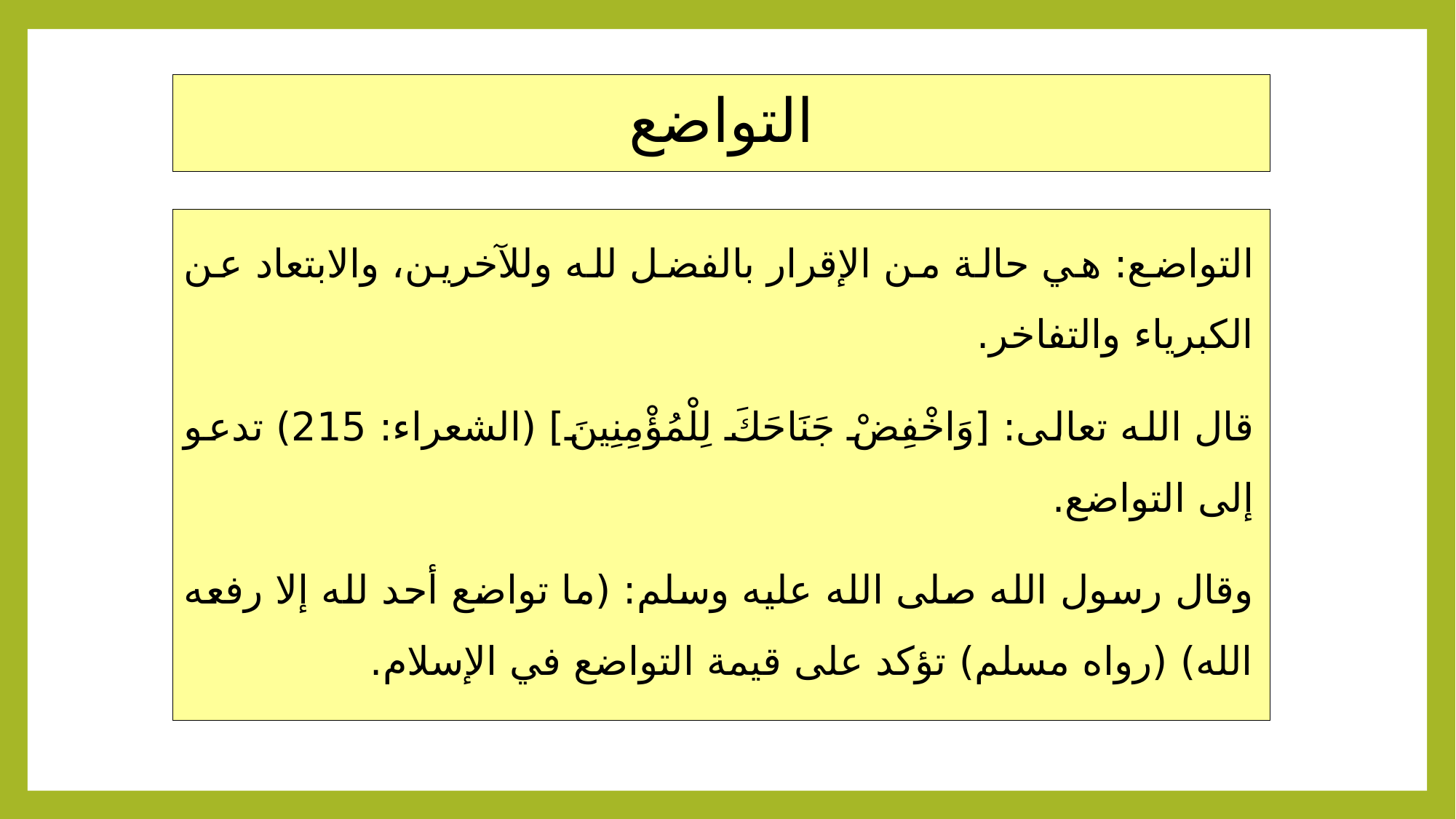

# التواضع
التواضع: هي حالة من الإقرار بالفضل لله وللآخرين، والابتعاد عن الكبرياء والتفاخر.
قال الله تعالى: [وَاخْفِضْ جَنَاحَكَ لِلْمُؤْمِنِينَ] (الشعراء: 215) تدعو إلى التواضع.
وقال رسول الله صلى الله عليه وسلم: (ما تواضع أحد لله إلا رفعه الله) (رواه مسلم) تؤكد على قيمة التواضع في الإسلام.